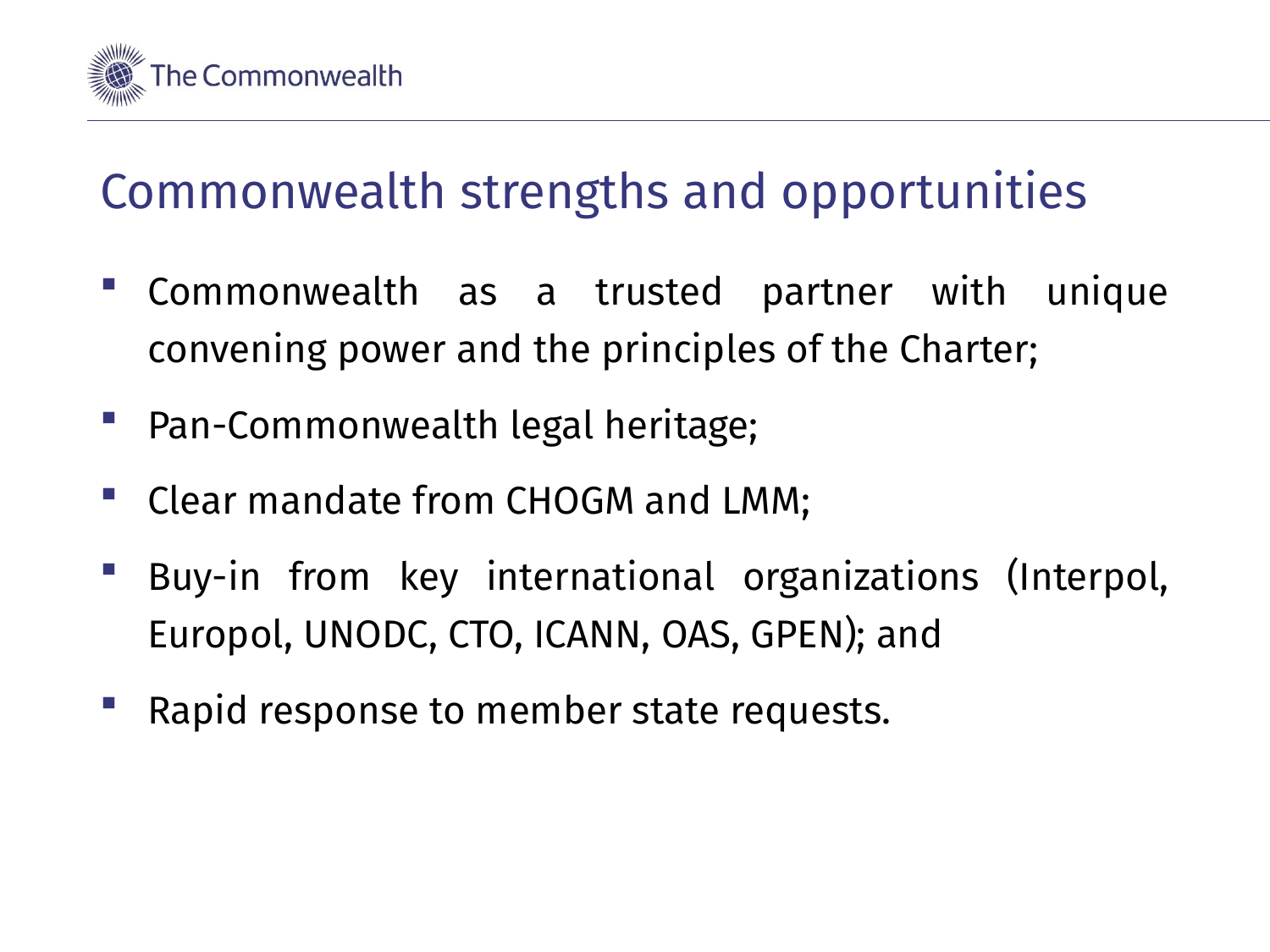

# Commonwealth strengths and opportunities
Commonwealth as a trusted partner with unique convening power and the principles of the Charter;
Pan-Commonwealth legal heritage;
Clear mandate from CHOGM and LMM;
Buy-in from key international organizations (Interpol, Europol, UNODC, CTO, ICANN, OAS, GPEN); and
Rapid response to member state requests.